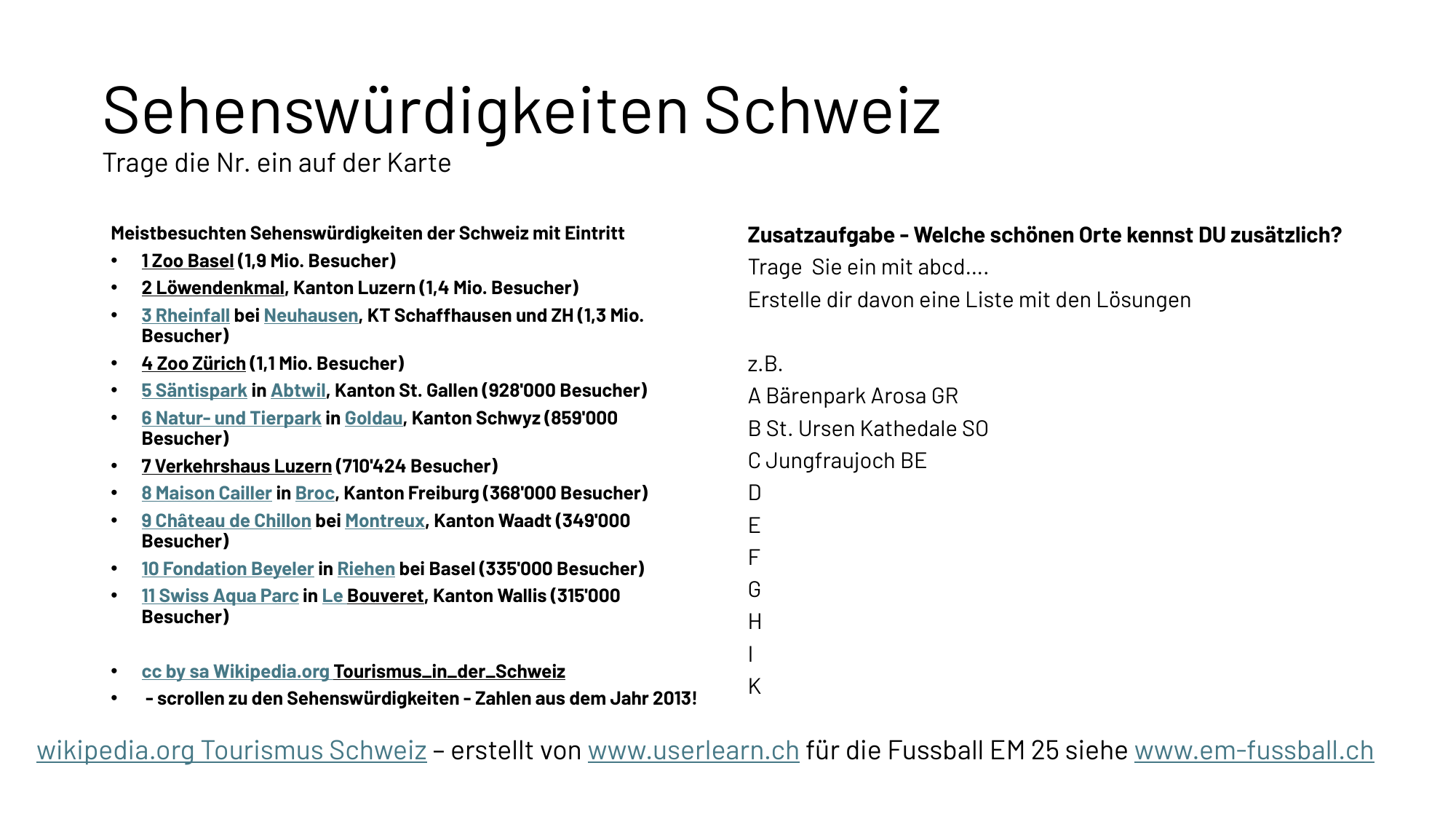

# Sehenswürdigkeiten Schweiz Trage die Nr. ein auf der Karte
Meistbesuchten Sehenswürdigkeiten der Schweiz mit Eintritt
1 Zoo Basel (1,9 Mio. Besucher)
2 Löwendenkmal, Kanton Luzern (1,4 Mio. Besucher)
3 Rheinfall bei Neuhausen, KT Schaffhausen und ZH (1,3 Mio. Besucher)
4 Zoo Zürich (1,1 Mio. Besucher)
5 Säntispark in Abtwil, Kanton St. Gallen (928'000 Besucher)
6 Natur- und Tierpark in Goldau, Kanton Schwyz (859'000 Besucher)
7 Verkehrshaus Luzern (710'424 Besucher)
8 Maison Cailler in Broc, Kanton Freiburg (368'000 Besucher)
9 Château de Chillon bei Montreux, Kanton Waadt (349'000 Besucher)
10 Fondation Beyeler in Riehen bei Basel (335'000 Besucher)
11 Swiss Aqua Parc in Le Bouveret, Kanton Wallis (315'000 Besucher)

cc by sa Wikipedia.org Tourismus_in_der_Schweiz
 - scrollen zu den Sehenswürdigkeiten - Zahlen aus dem Jahr 2013!
Zusatzaufgabe - Welche schönen Orte kennst DU zusätzlich?
Trage  Sie ein mit abcd….
Erstelle dir davon eine Liste mit den Lösungen

z.B.
A Bärenpark Arosa GR
B St. Ursen Kathedale SO
C Jungfraujoch BE
D
E
F
G
H
I
K
wikipedia.org Tourismus Schweiz – erstellt von www.userlearn.ch für die Fussball EM 25 siehe www.em-fussball.ch